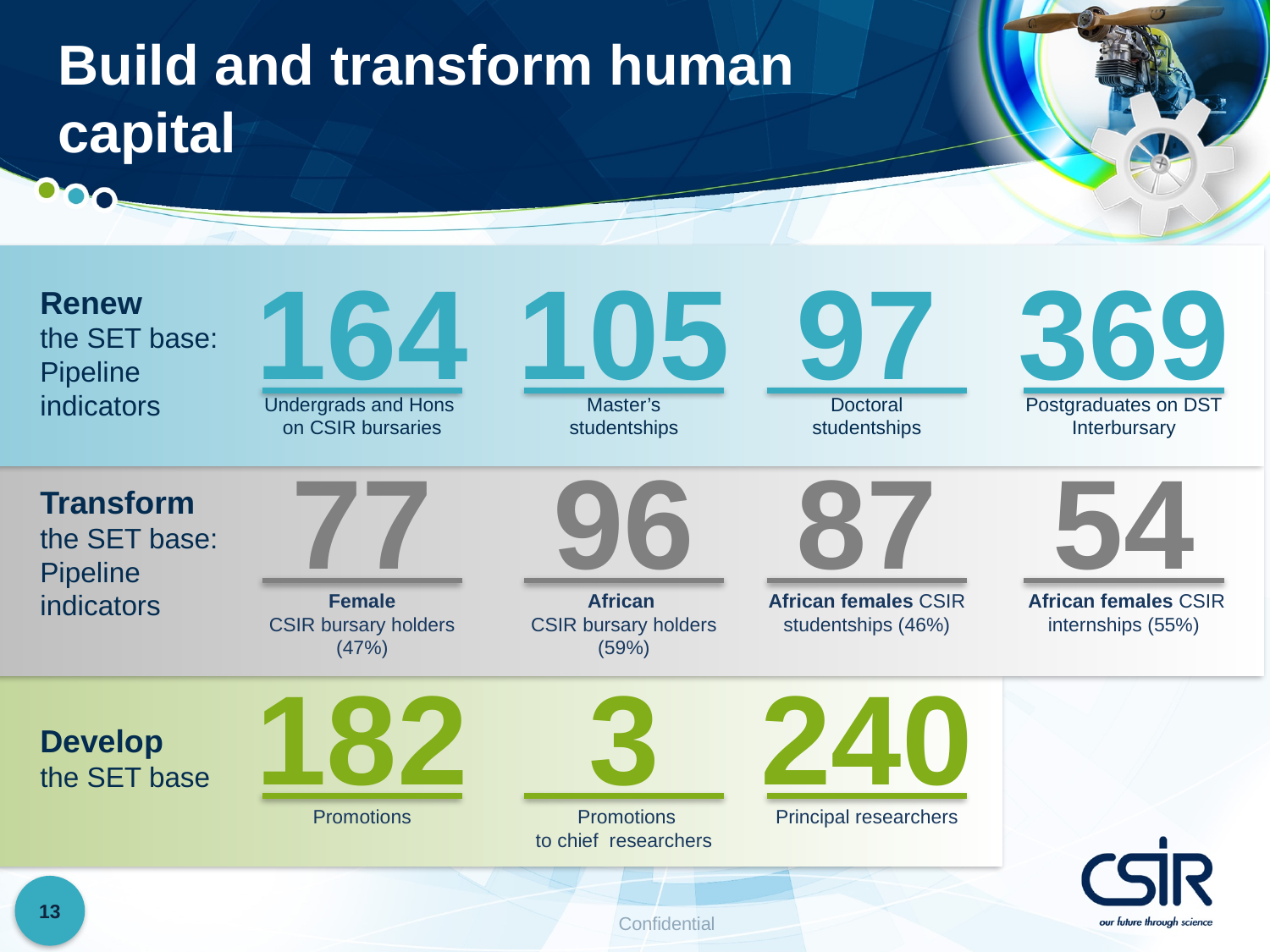

# Build and transform human capital

164
105
97
369
Renew
the SET base:
Pipeline indicators
Undergrads and Hons
on CSIR bursaries
Master’s
studentships
Doctoral
studentships
Postgraduates on DST Interbursary
77
96
87
54

Transform
the SET base: Pipeline
indicators
Female
CSIR bursary holders (47%)
African
CSIR bursary holders (59%)
African females CSIR studentships (46%)
 African females CSIR internships (55%)
182
3
240

Develop
the SET base
Promotions
 Promotions
to chief  researchers
Principal researchers